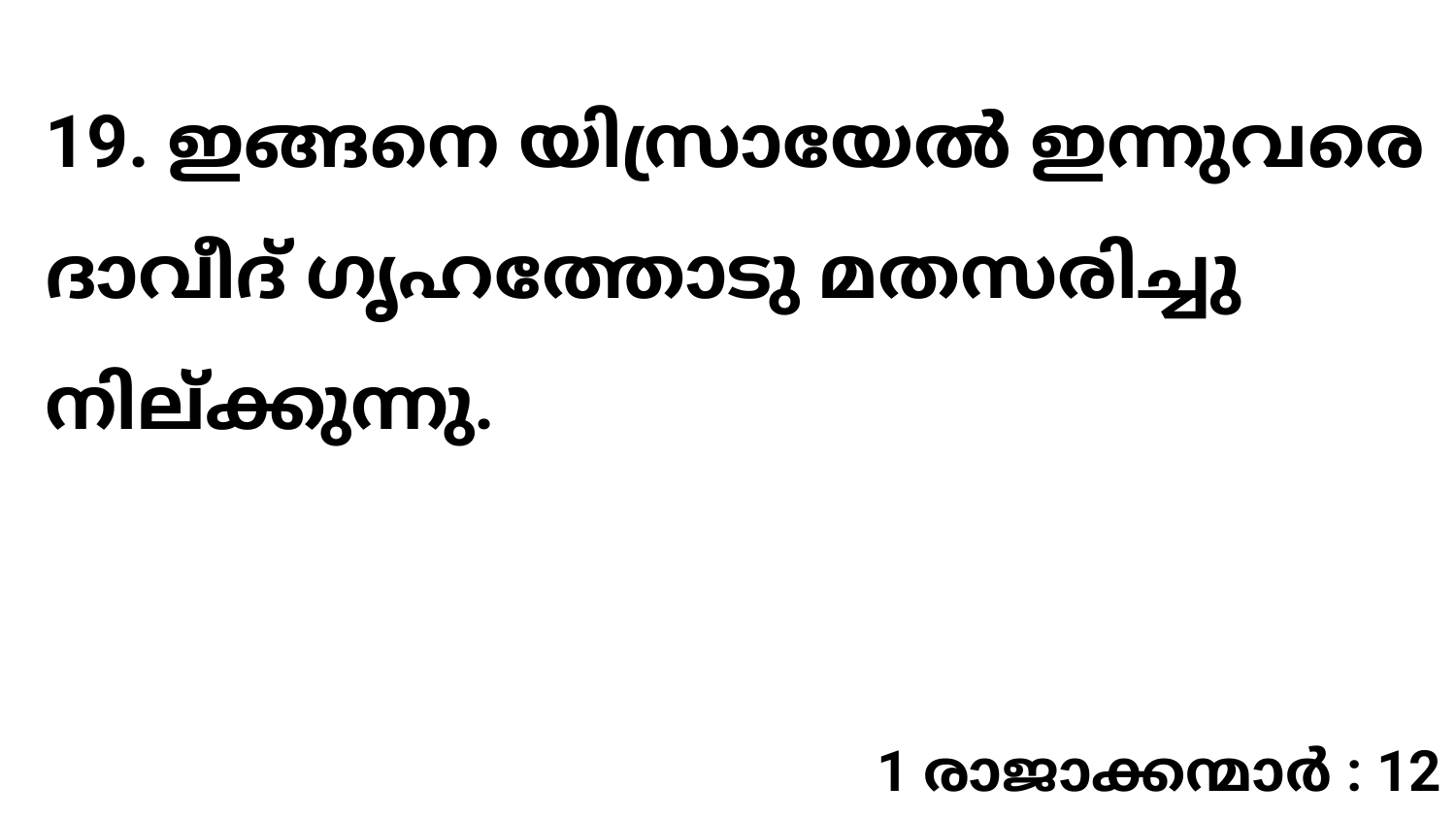

19. ഇങ്ങനെ യിസ്രായേൽ ഇന്നുവരെ ദാവീദ് ഗൃഹത്തോടു മതസരിച്ചു നില്ക്കുന്നു.
1 രാജാക്കന്മാർ : 12